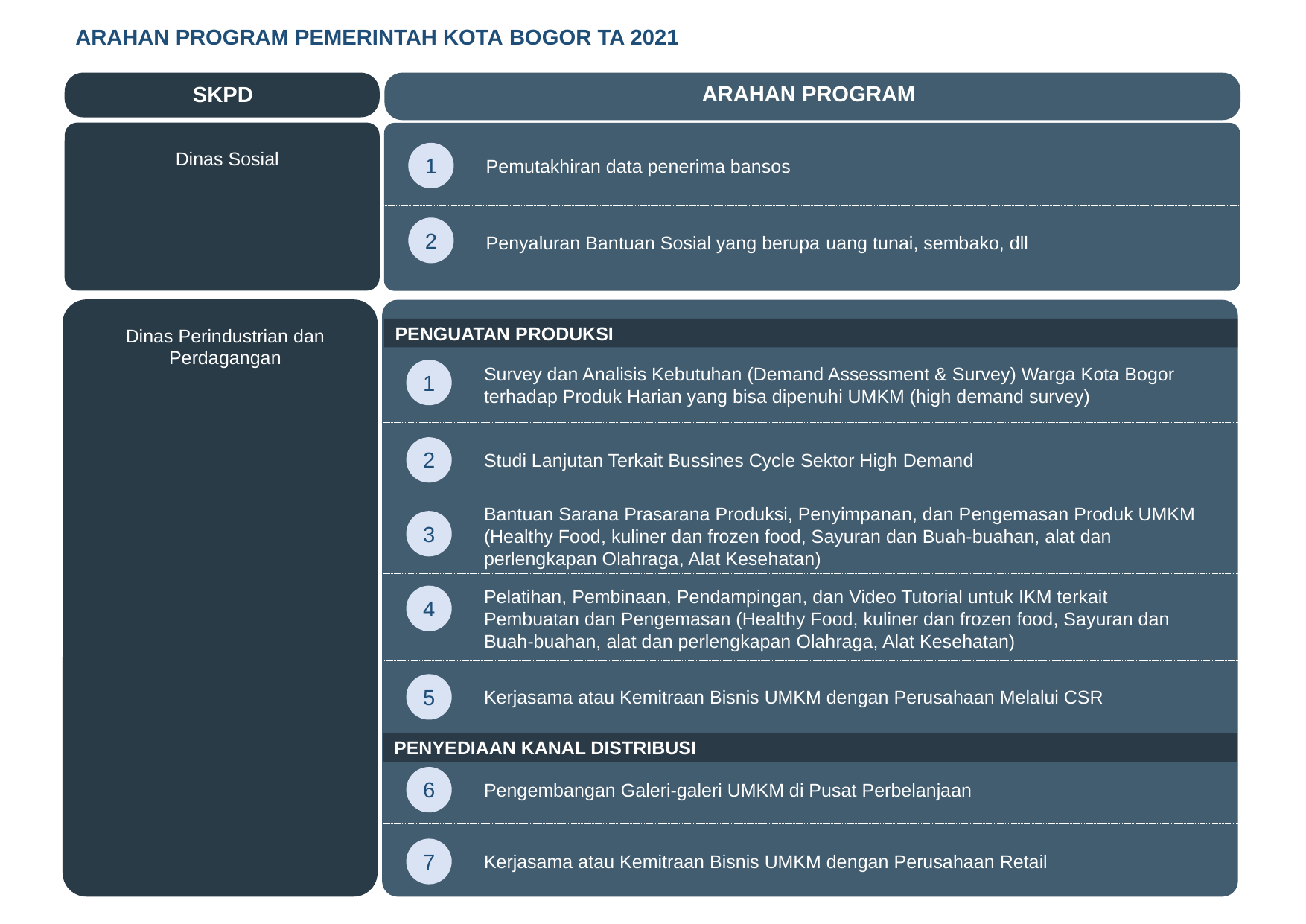

ARAHAN PROGRAM PEMERINTAH KOTA BOGOR TA 2021

ARAHAN PROGRAM
SKPD

Dinas Sosial

1
Pemutakhiran data penerima bansos

2
Penyaluran Bantuan Sosial yang berupa uang tunai, sembako, dll

Dinas Perindustrian dan
Perdagangan
PENGUATAN PRODUKSI
Survey dan Analisis Kebutuhan (Demand Assessment & Survey) Warga Kota Bogor terhadap Produk Harian yang bisa dipenuhi UMKM (high demand survey)

1

2
Studi Lanjutan Terkait Bussines Cycle Sektor High Demand
Bantuan Sarana Prasarana Produksi, Penyimpanan, dan Pengemasan Produk UMKM (Healthy Food, kuliner dan frozen food, Sayuran dan Buah-buahan, alat dan perlengkapan Olahraga, Alat Kesehatan)

3
Pelatihan, Pembinaan, Pendampingan, dan Video Tutorial untuk IKM terkait Pembuatan dan Pengemasan (Healthy Food, kuliner dan frozen food, Sayuran dan Buah-buahan, alat dan perlengkapan Olahraga, Alat Kesehatan)

4

5
Kerjasama atau Kemitraan Bisnis UMKM dengan Perusahaan Melalui CSR
PENYEDIAAN KANAL DISTRIBUSI

6
Pengembangan Galeri-galeri UMKM di Pusat Perbelanjaan

7
Kerjasama atau Kemitraan Bisnis UMKM dengan Perusahaan Retail